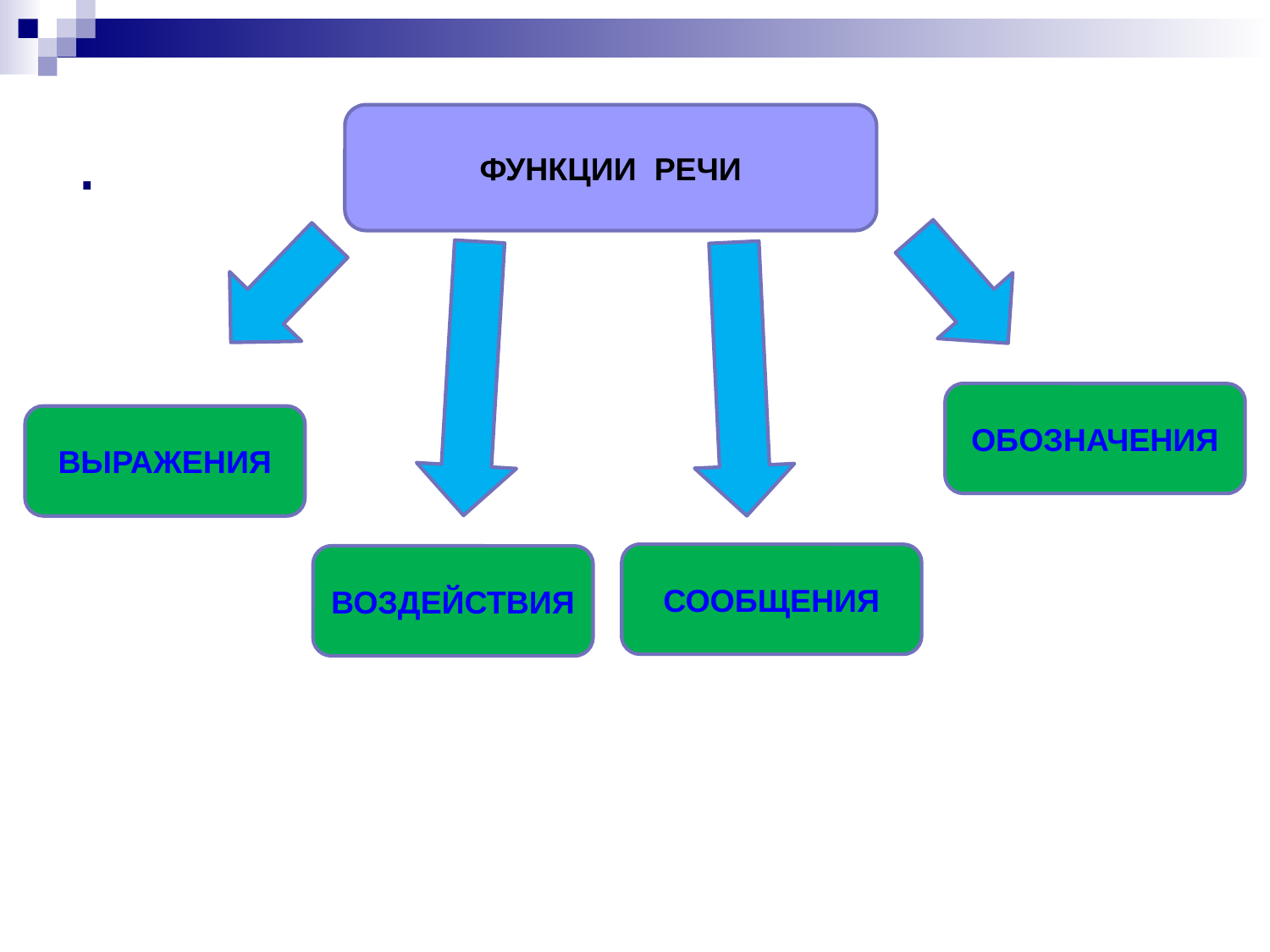

# .
ФУНКЦИИ  РЕЧИ

ОБОЗНАЧЕНИЯ
ВЫРАЖЕНИЯ
СООБЩЕНИЯ
ВОЗДЕЙСТВИЯ